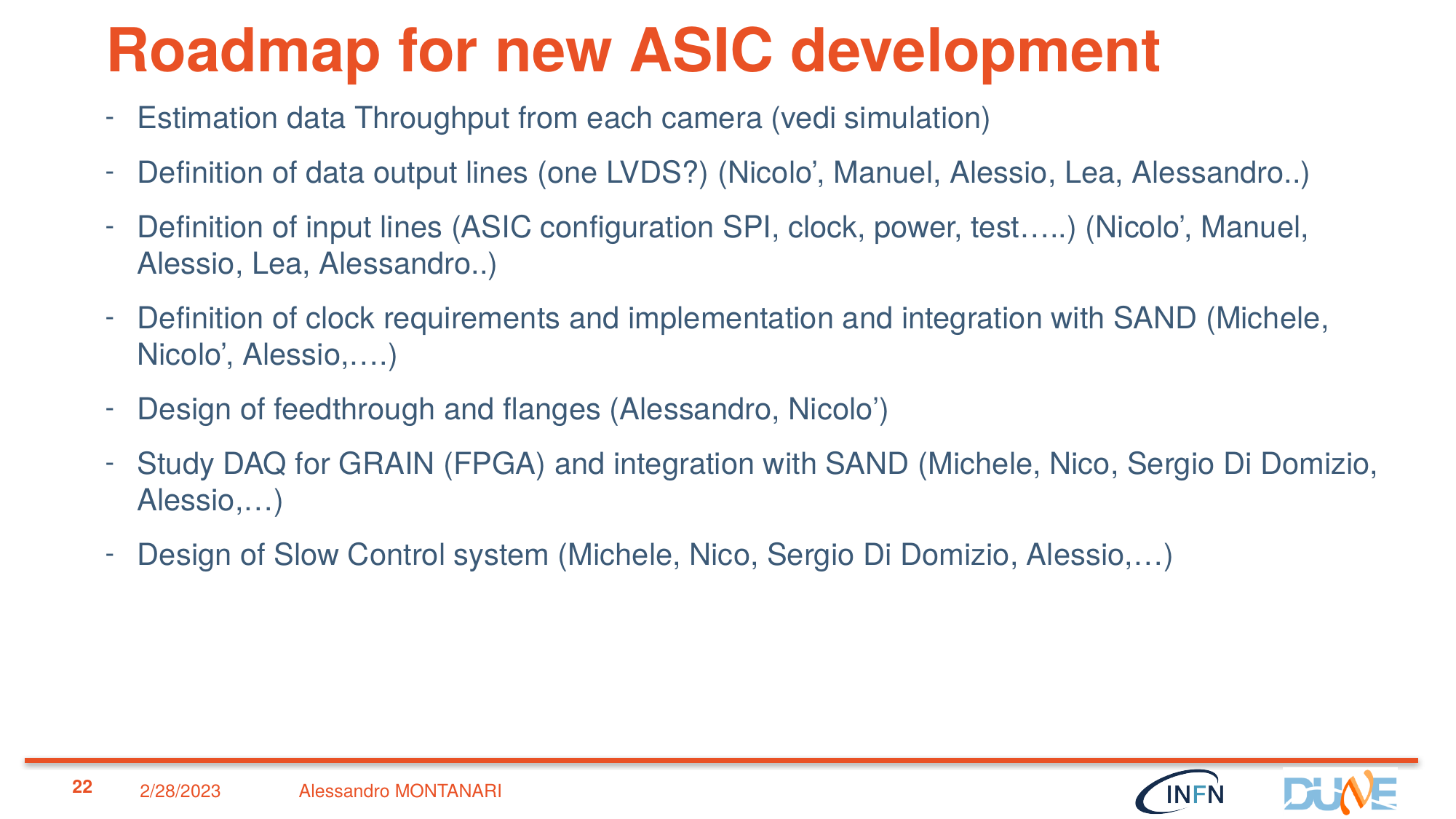

# Roadmap for new ASIC development
Estimation data Throughput from each camera (vedi simulation)
Definition of data output lines (one LVDS?) (Nicolo’, Manuel, Alessio, Lea, Alessandro..)
Definition of input lines (ASIC configuration SPI, clock, power, test…..) (Nicolo’, Manuel, Alessio, Lea, Alessandro..)
Definition of clock requirements and implementation and integration with SAND (Michele, Nicolo’, Alessio,….)
Design of feedthrough and flanges (Alessandro, Nicolo’)
Study DAQ for GRAIN (FPGA) and integration with SAND (Michele, Nico, Sergio Di Domizio, Alessio,…)
Design of Slow Control system (Michele, Nico, Sergio Di Domizio, Alessio,…)

22
2/28/2023
Alessandro MONTANARI